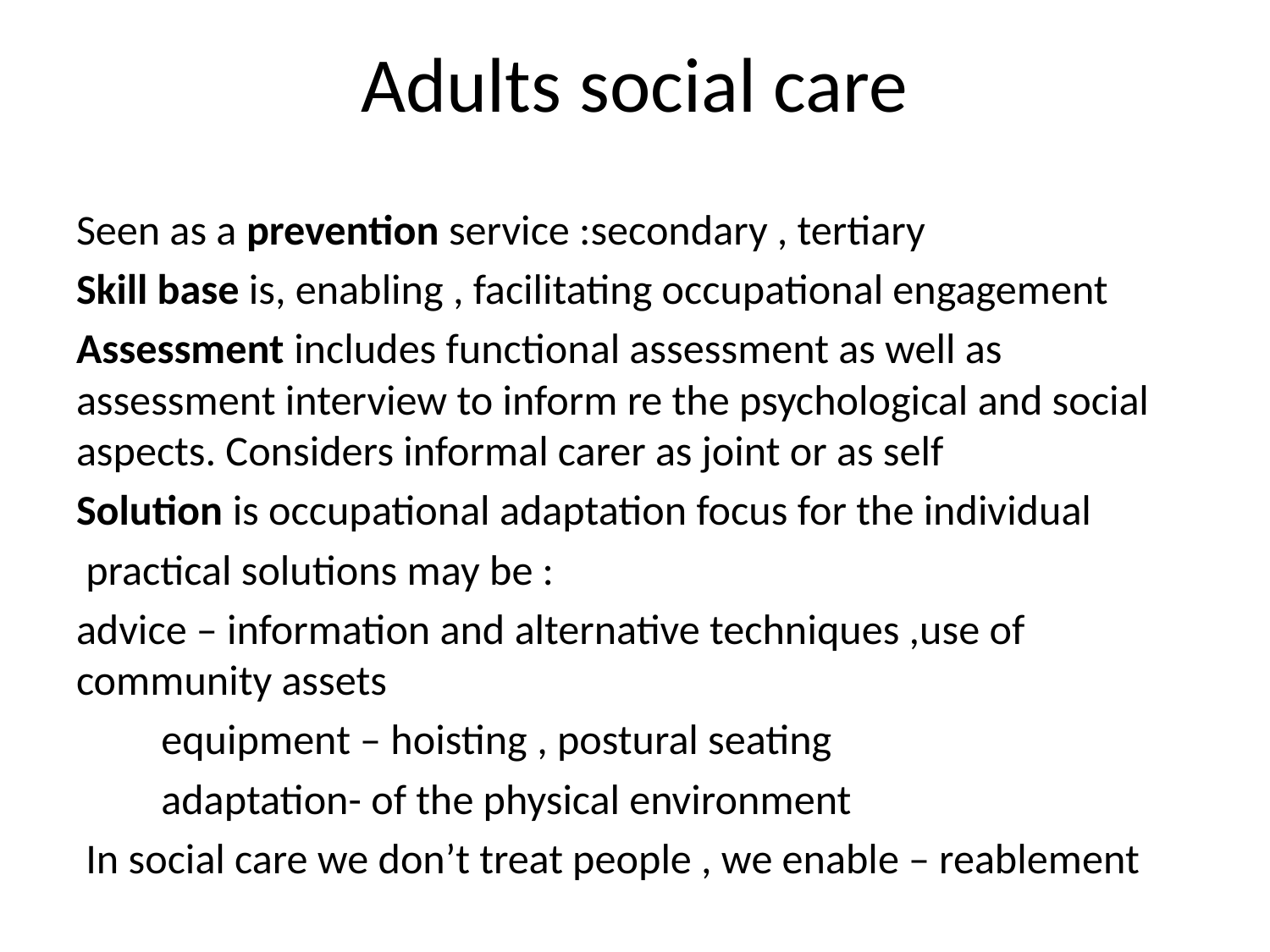

# Adults social care
Seen as a prevention service :secondary , tertiary
Skill base is, enabling , facilitating occupational engagement
Assessment includes functional assessment as well as assessment interview to inform re the psychological and social aspects. Considers informal carer as joint or as self
Solution is occupational adaptation focus for the individual
 practical solutions may be :
advice – information and alternative techniques ,use of community assets
	equipment – hoisting , postural seating
	adaptation- of the physical environment
 In social care we don’t treat people , we enable – reablement